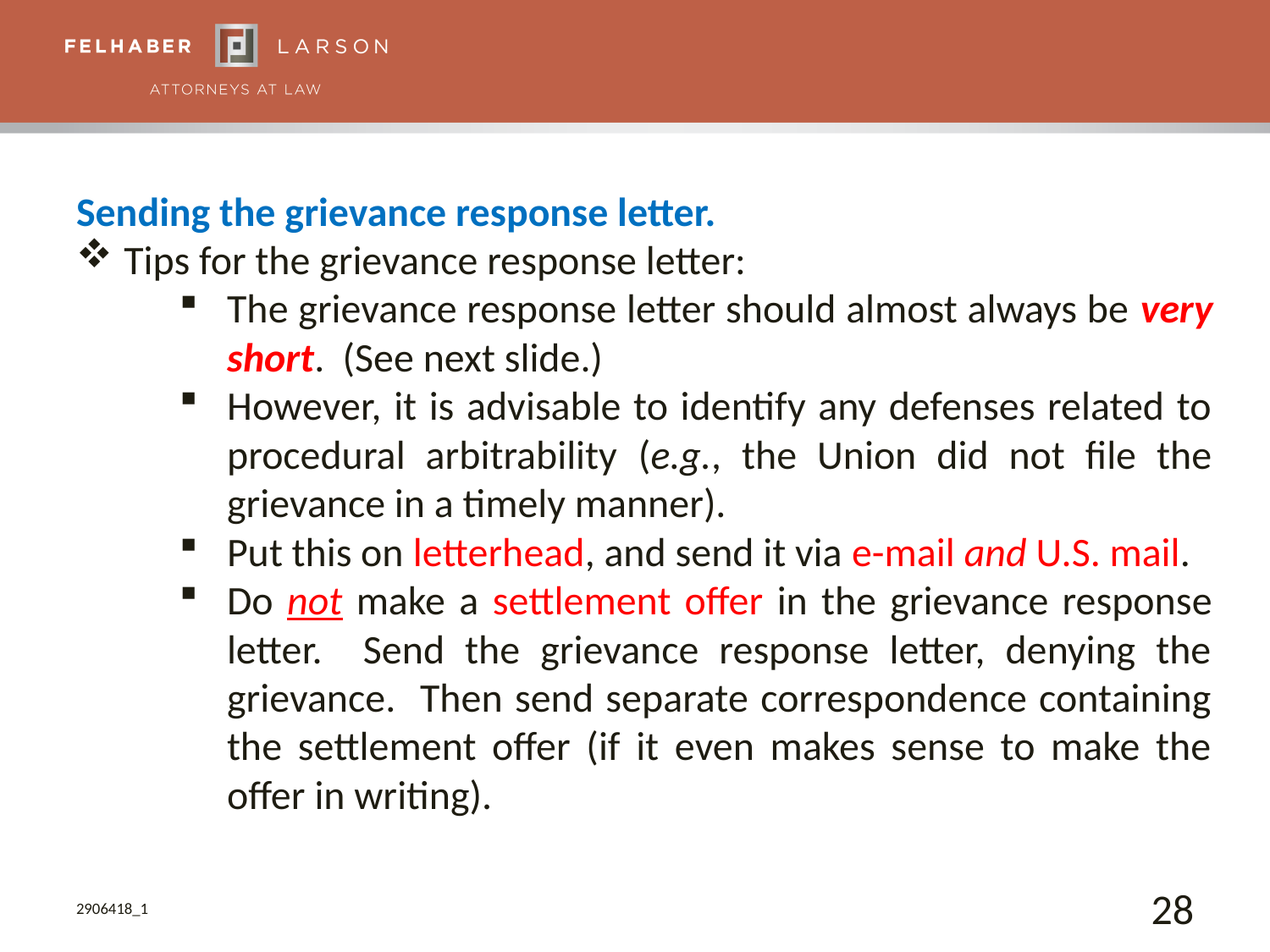

Sending the grievance response letter.
Tips for the grievance response letter:
The grievance response letter should almost always be very short.  (See next slide.)
However, it is advisable to identify any defenses related to procedural arbitrability (e.g., the Union did not file the grievance in a timely manner).
Put this on letterhead, and send it via e-mail and U.S. mail.
Do not make a settlement offer in the grievance response letter.  Send the grievance response letter, denying the grievance.  Then send separate correspondence containing the settlement offer (if it even makes sense to make the offer in writing).

2906418_1
28